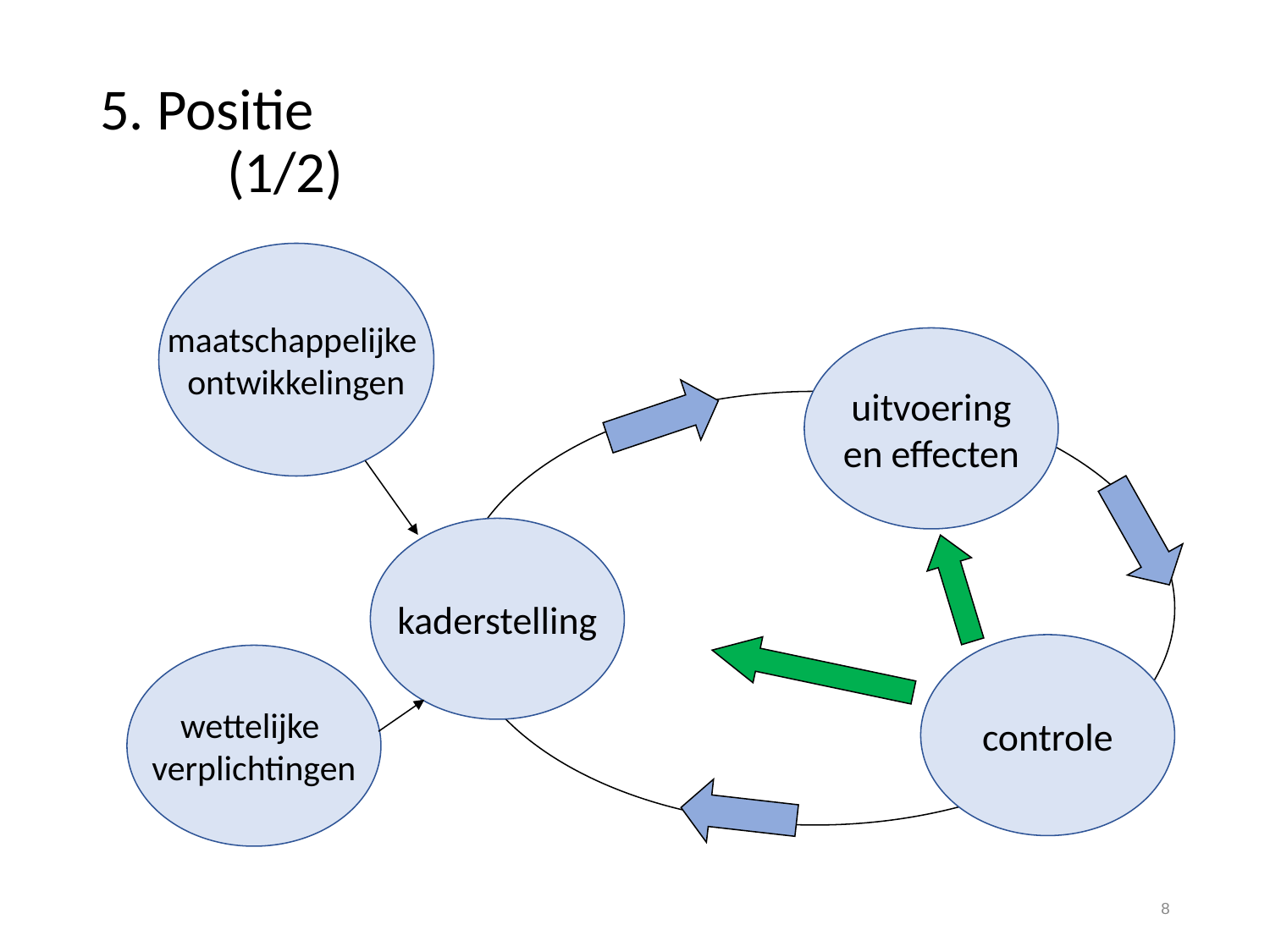

# 5. Positie								(1/2)
maatschappelijke
ontwikkelingen
uitvoering
en effecten

kaderstelling

controle
wettelijke
verplichtingen

8